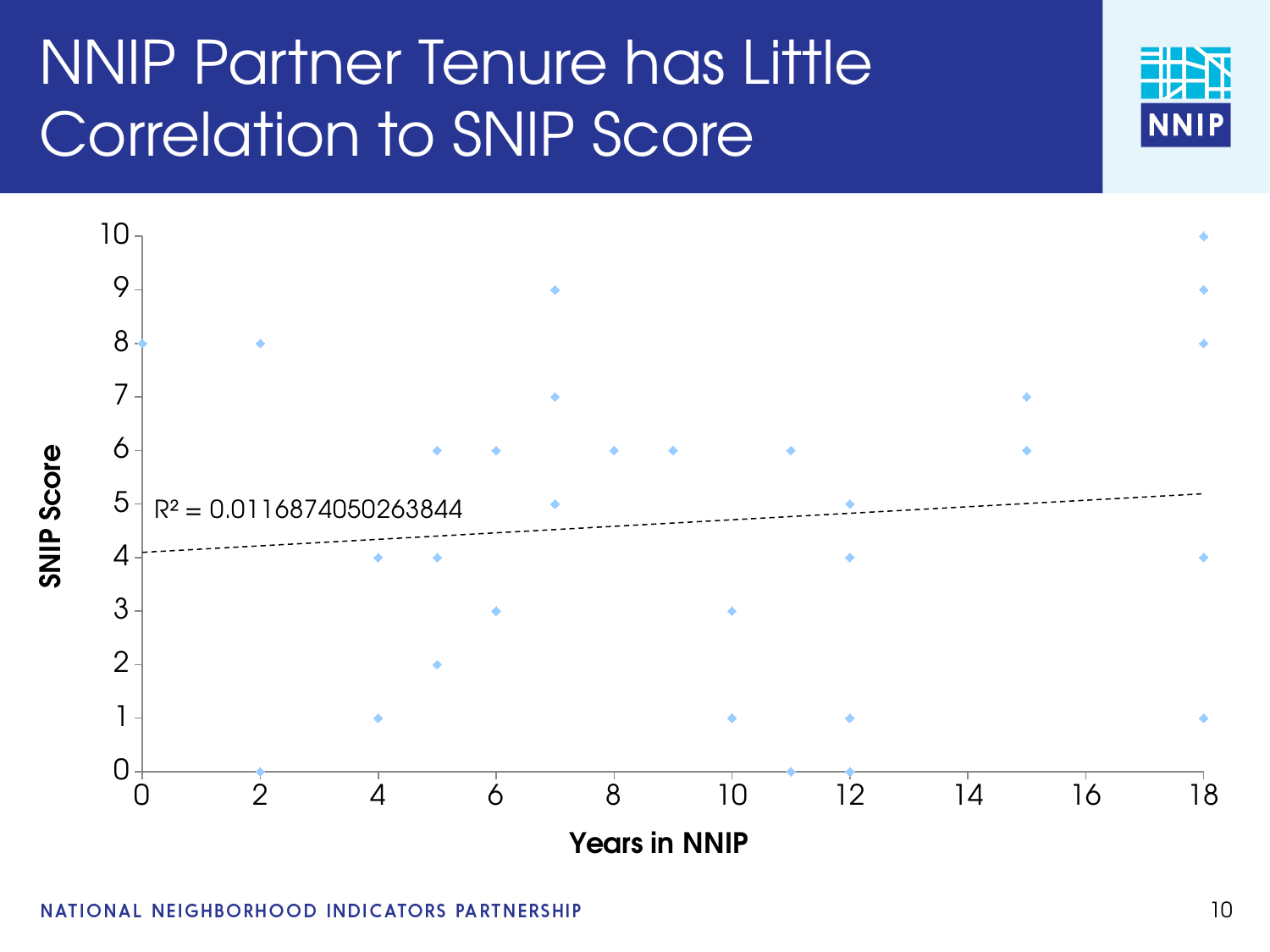

# NNIP Partner Tenure has Little Correlation to SNIP Score

### Chart

| Category | Years in NNIP |
|---|---|
10